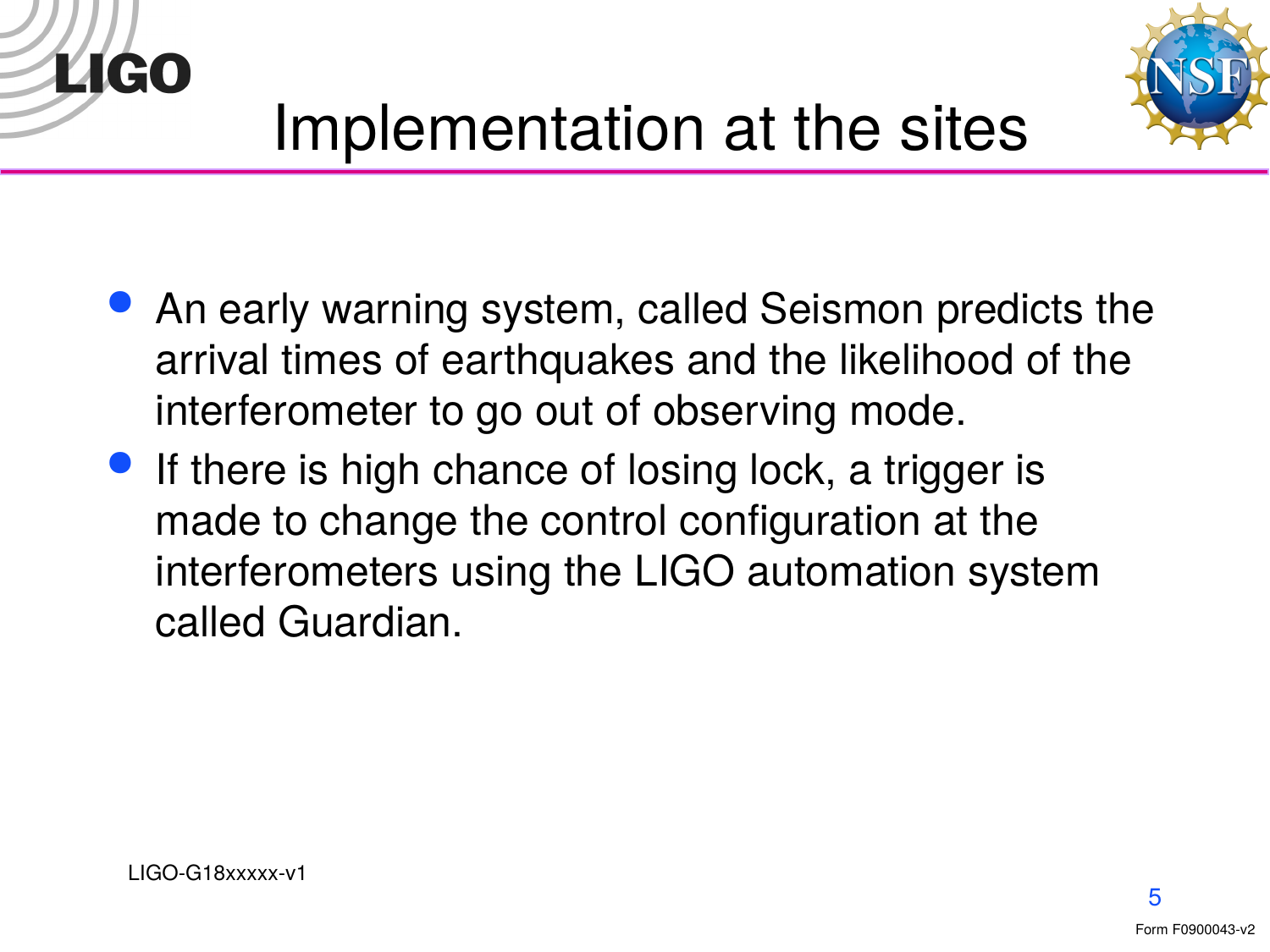

# Implementation at the sites
An early warning system, called Seismon predicts the arrival times of earthquakes and the likelihood of the interferometer to go out of observing mode.
If there is high chance of losing lock, a trigger is made to change the control configuration at the interferometers using the LIGO automation system called Guardian.
5